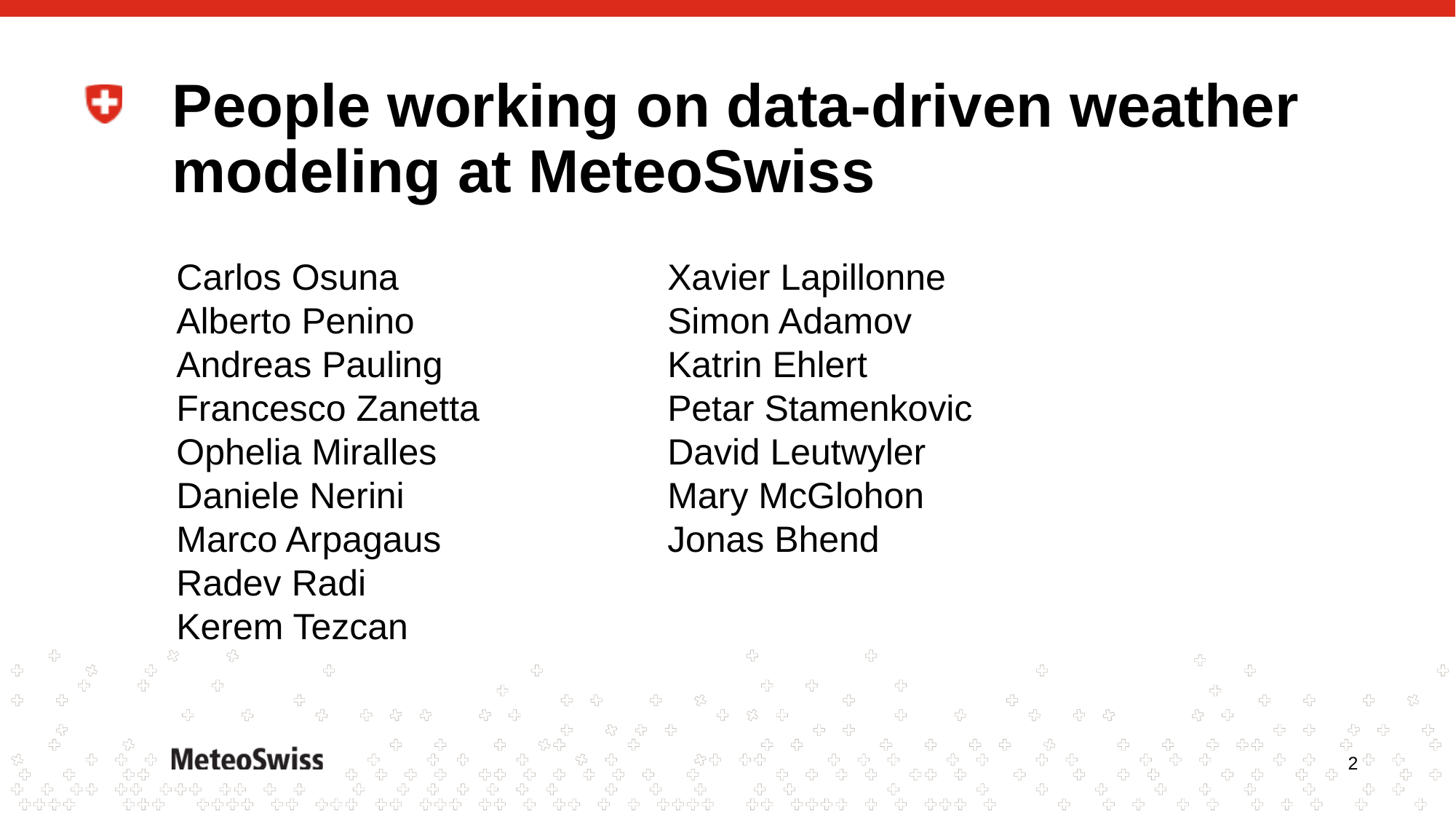

# People working on data-driven weather modeling at MeteoSwiss
Carlos Osuna
Alberto Penino
Andreas Pauling
Francesco Zanetta
Ophelia Miralles
Daniele Nerini
Marco Arpagaus
Radev Radi
Kerem Tezcan
Xavier Lapillonne
Simon Adamov
Katrin Ehlert
Petar Stamenkovic
David Leutwyler
Mary McGlohon
Jonas Bhend
2